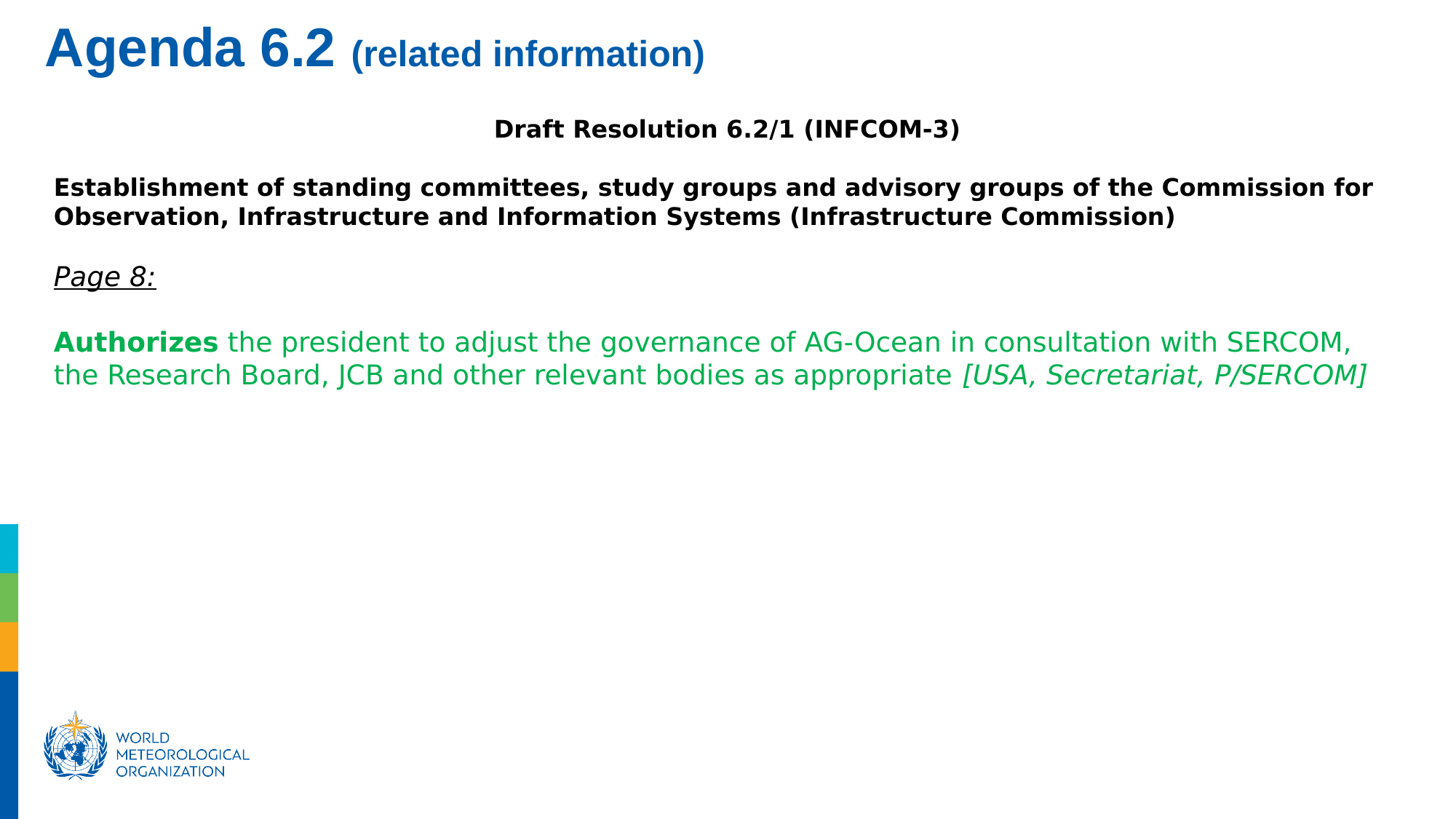

Agenda 6.2 (related information)

Draft Resolution 6.2/1 (INFCOM-3)

Establishment of standing committees, study groups and advisory groups of the Commission for Observation, Infrastructure and Information Systems (Infrastructure Commission)

Page 8:

Authorizes the president to adjust the governance of AG-Ocean in consultation with SERCOM, the Research Board, JCB and other relevant bodies as appropriate [USA, Secretariat, P/SERCOM]